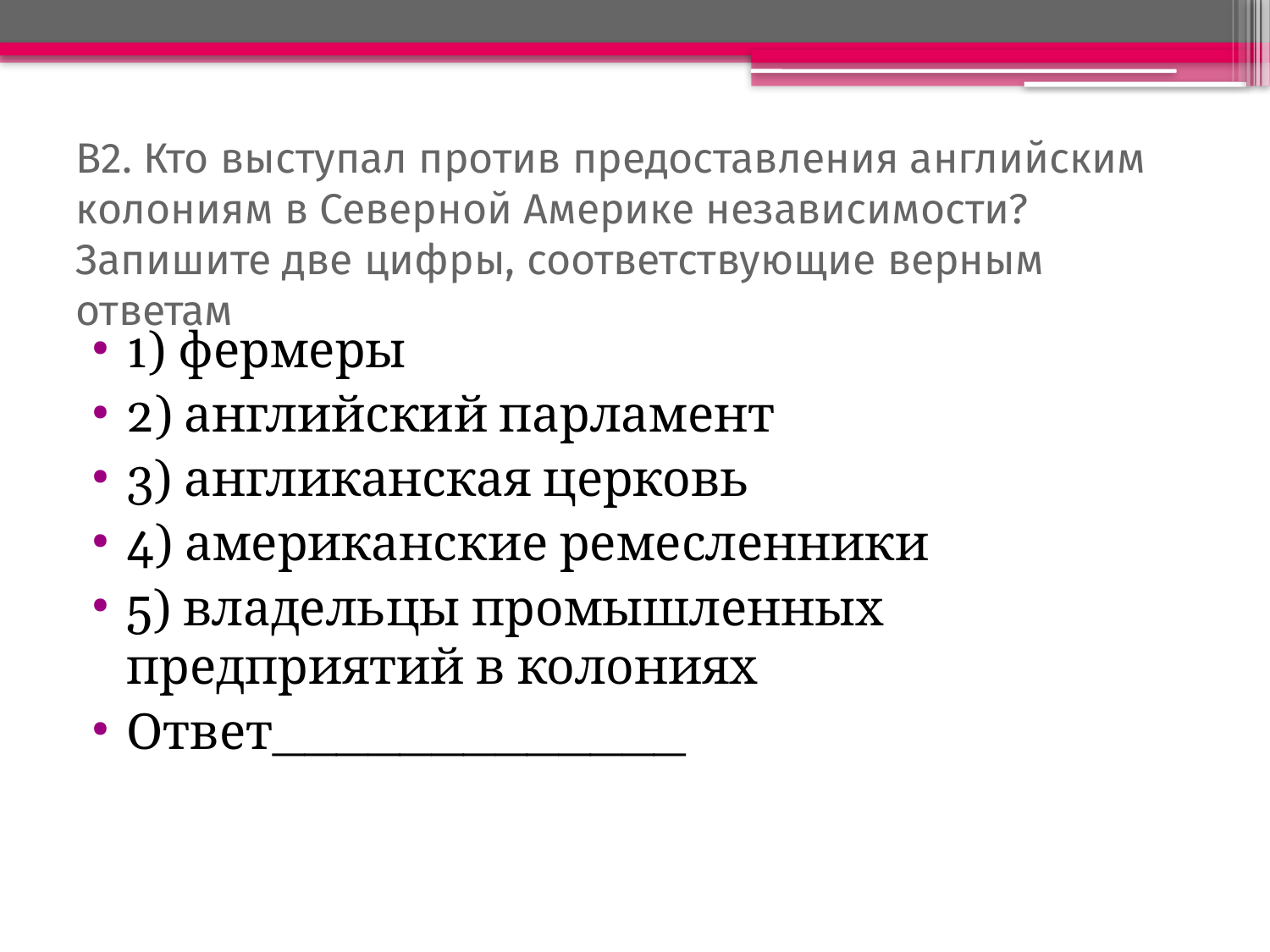

# В2. Кто выступал против предоставления английским колониям в Северной Америке независимости? Запишите две цифры, соответствующие верным ответам
1) фермеры
2) английский парламент
3) англиканская церковь
4) американские ремесленники
5) владельцы промышленных предприятий в колониях
Ответ_____________